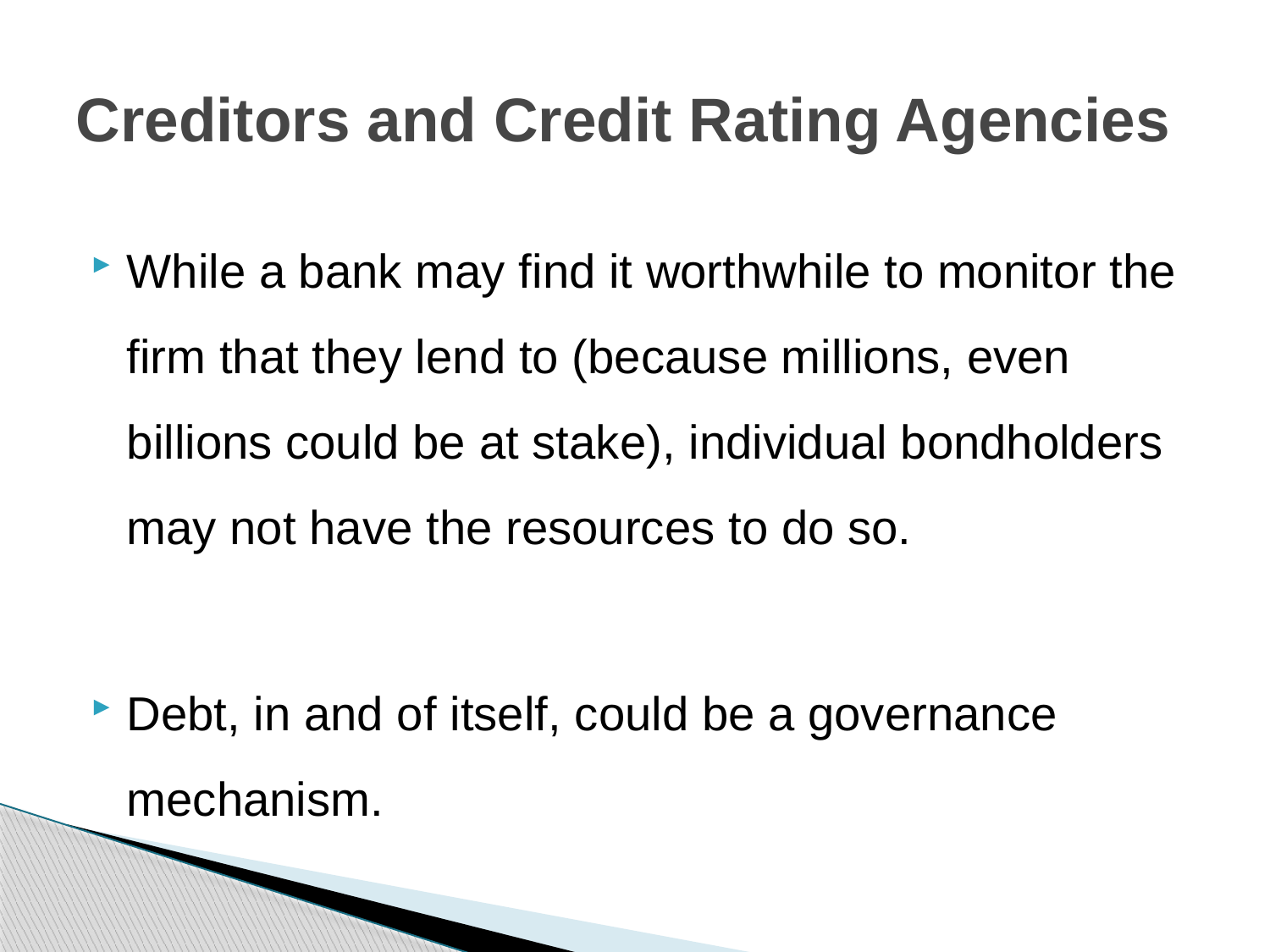

# Creditors and Credit Rating Agencies
While a bank may find it worthwhile to monitor the firm that they lend to (because millions, even billions could be at stake), individual bondholders may not have the resources to do so.

Debt, in and of itself, could be a governance mechanism.